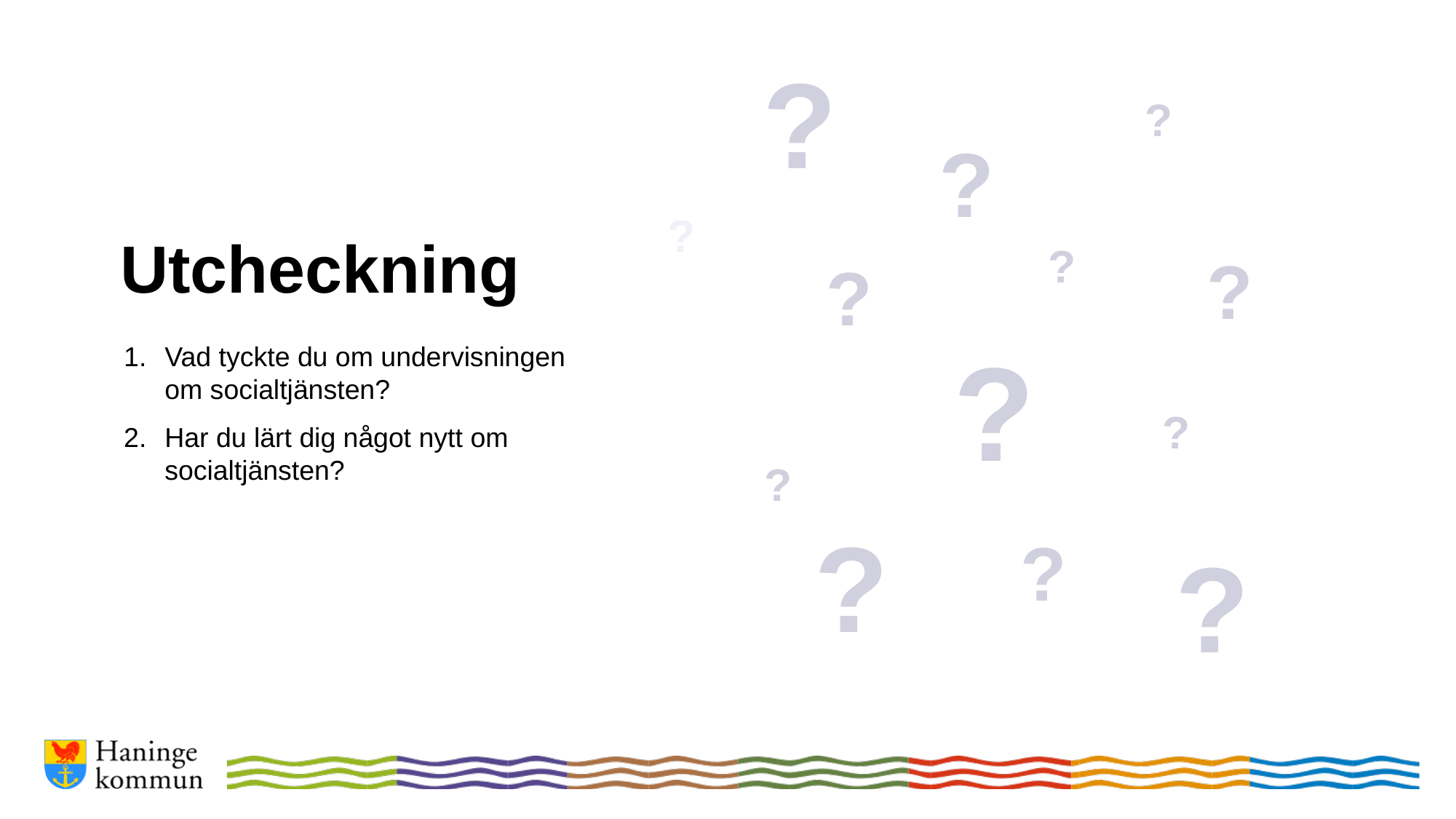

?
?
?
?
# Utcheckning
?
?
?
Vad tyckte du om undervisningen
om socialtjänsten?
Har du lärt dig något nytt om socialtjänsten?
?
?
?
?
?
?